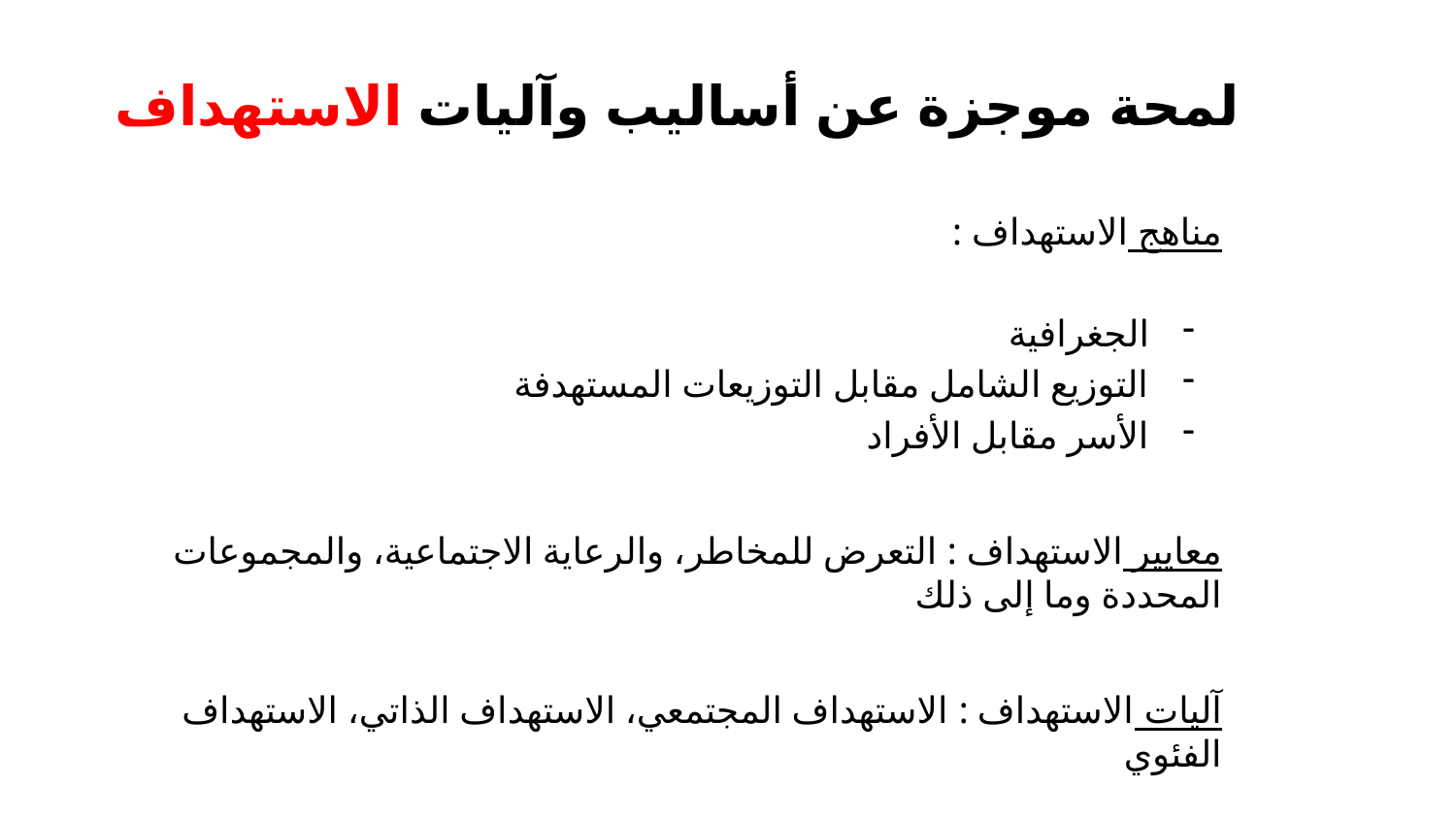

# لمحة موجزة عن أساليب وآليات الاستهداف
مناهج الاستهداف :

الجغرافية
التوزيع الشامل مقابل التوزيعات المستهدفة
الأسر مقابل الأفراد

معايير الاستهداف : التعرض للمخاطر، والرعاية الاجتماعية، والمجموعات المحددة وما إلى ذلك

آليات الاستهداف : الاستهداف المجتمعي، الاستهداف الذاتي، الاستهداف الفئوي